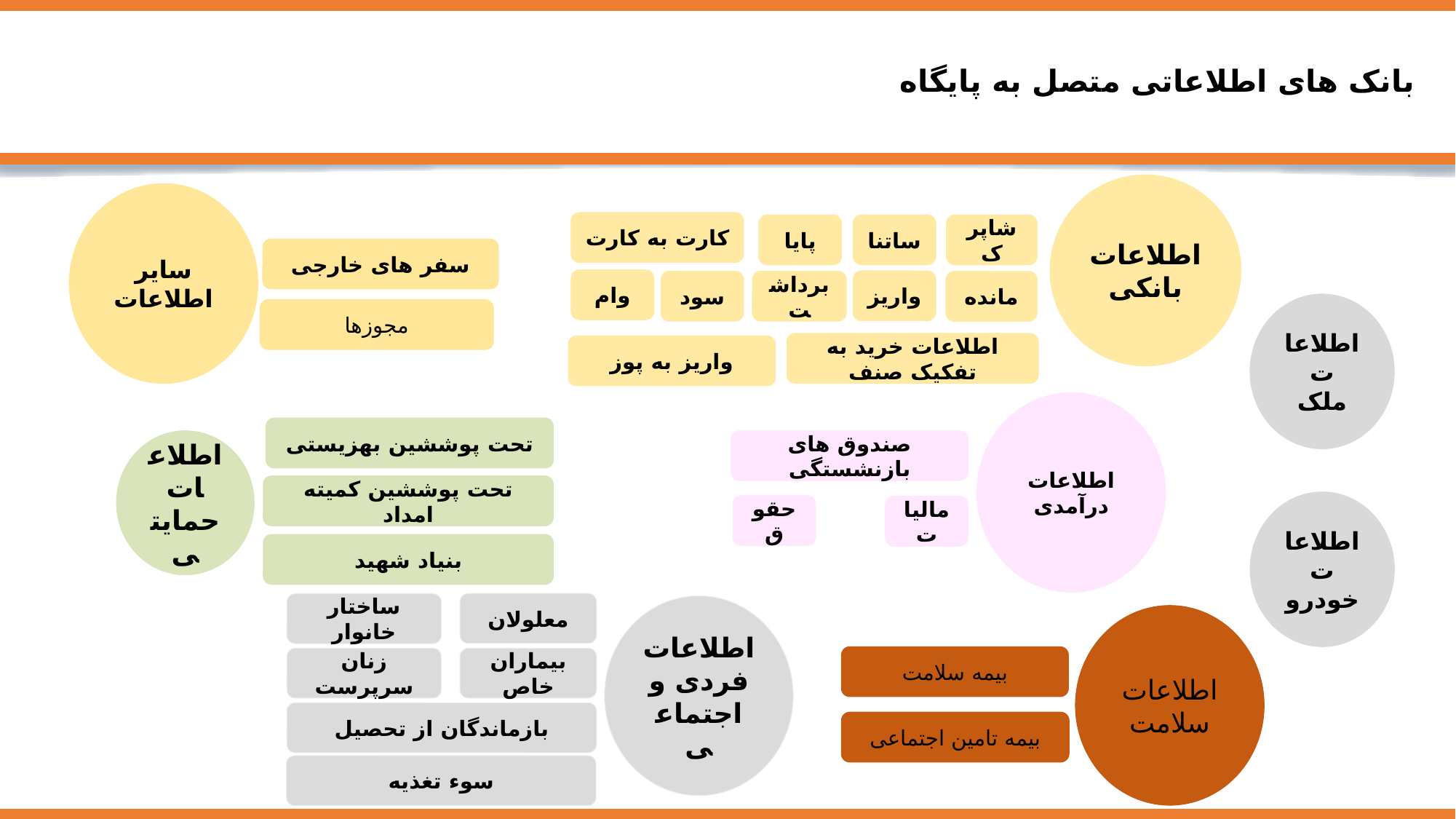

# بانک های اطلاعاتی متصل به پایگاه
اطلاعات بانکی
سایر اطلاعات
کارت به کارت
پایا
ساتنا
شاپرک
سفر های خارجی
وام
واریز
سود
برداشت
مانده
اطلاعات درآمدی
تحت پوششین بهزیستی
صندوق های بازنشستگی
اطلاعات حمایتی
تحت پوششین کمیته امداد
اطلاعات خودرو
حقوق
مالیات
بنیاد شهید
معلولان
ساختار خانوار
اطلاعات فردی و اجتماعی
اطلاعات سلامت
بیمه سلامت
زنان سرپرست
بیماران خاص
بازماندگان از تحصیل
بیمه تامین اجتماعی
اطلاعات ملک
مجوزها
اطلاعات خرید به تفکیک صنف
واریز به پوز
10
سوء تغذیه